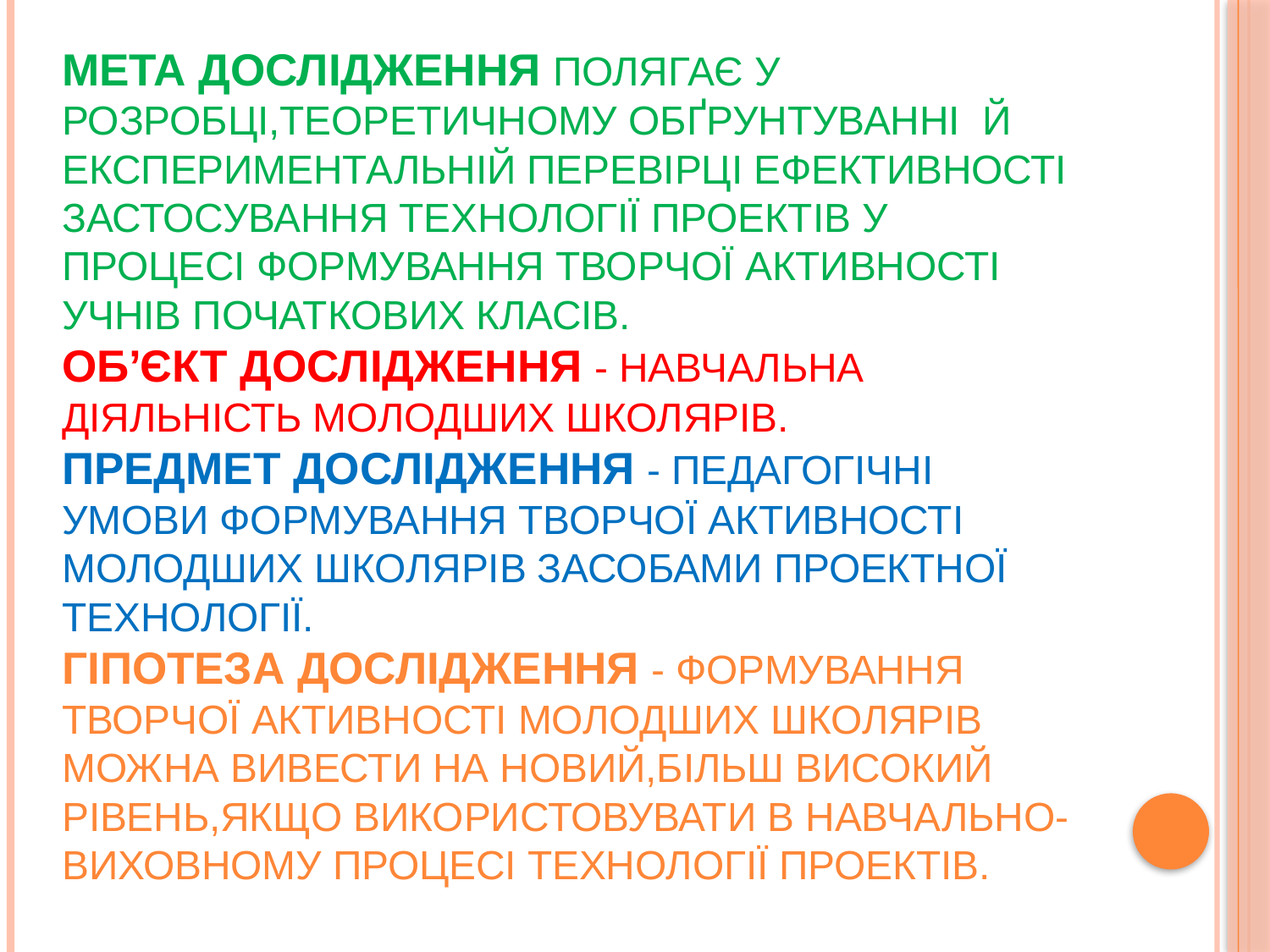

# Мета дослідження полягає у розробці,теоретичному обґрунтуванні  й експериментальній перевірці ефективності застосування технології проектів у процесі формування творчої активності учнів початкових класів. Об’єкт дослідження - навчальна діяльність молодших школярів. Предмет дослідження - педагогічні умови формування творчої активності молодших школярів засобами проектної технології. Гіпотеза дослідження - формування творчої активності молодших школярів можна вивести на новий,більш високий рівень,якщо використовувати в навчально-виховному процесі технології проектів.